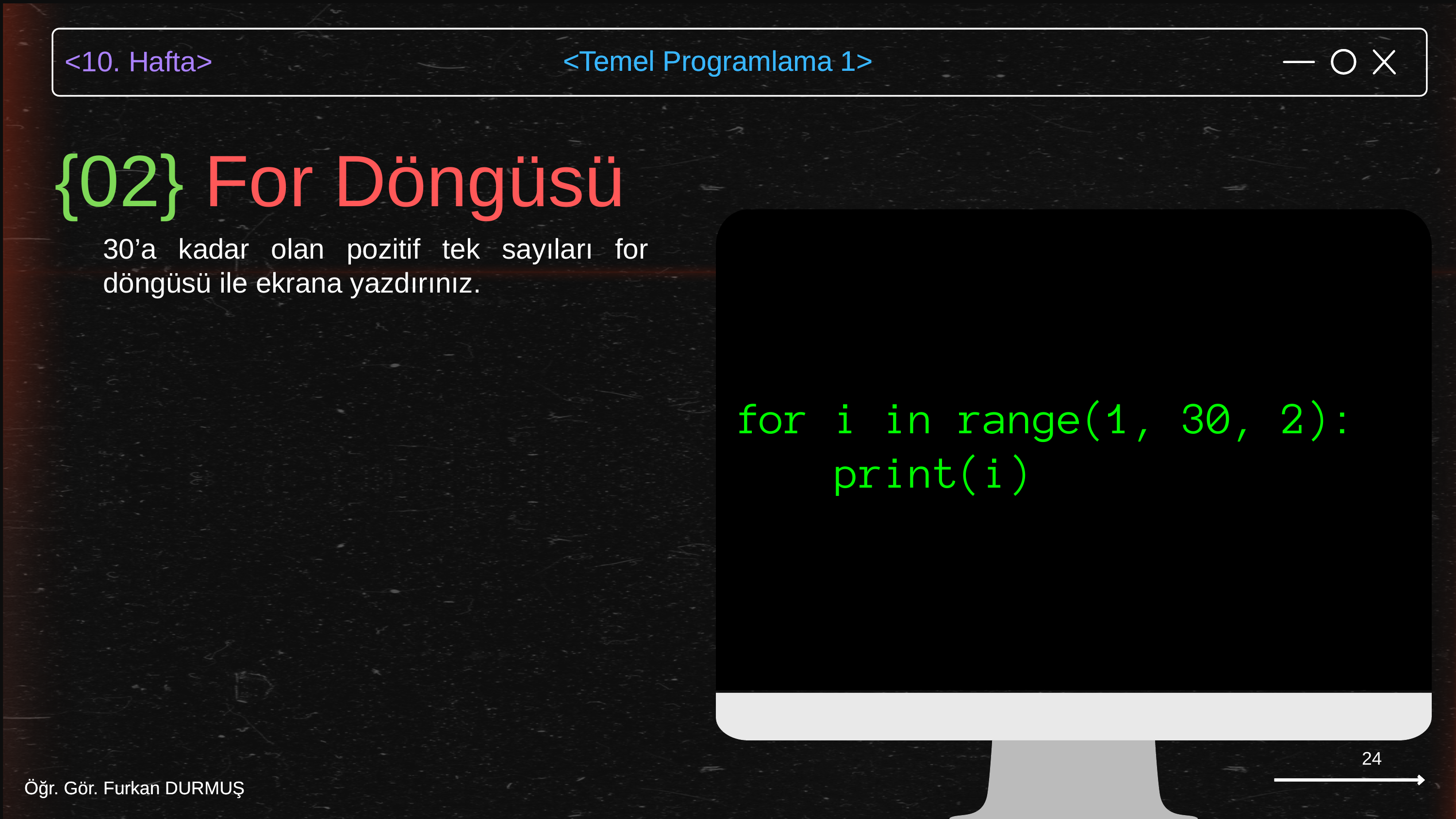

<Temel Programlama 1>

Öğr. Gör. Furkan DURMUŞ
{02} For Döngüsü

for i in range(1, 30, 2):
    print(i)
30’a kadar olan pozitif tek sayıları for döngüsü ile ekrana yazdırınız.
24